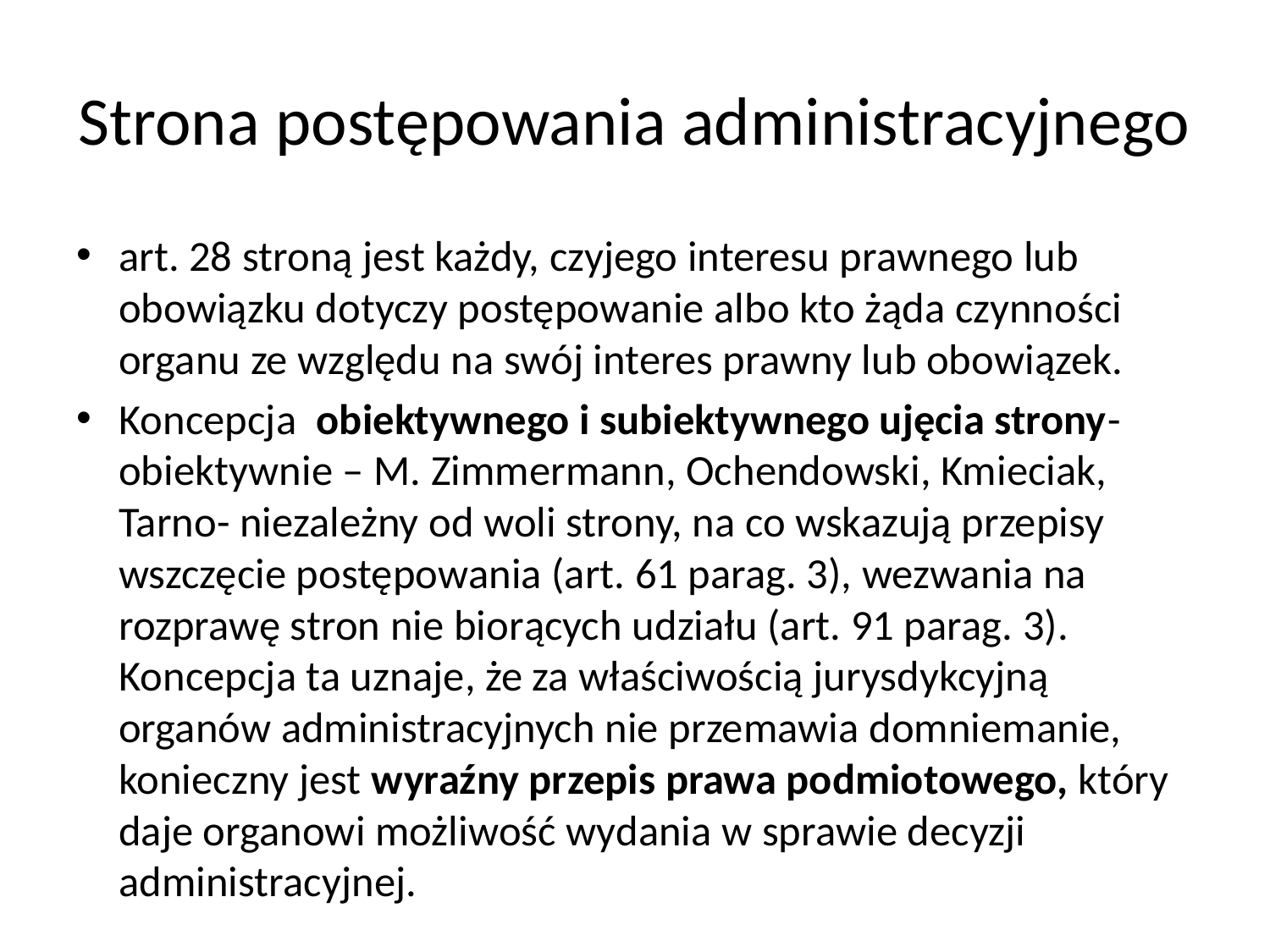

# Strona postępowania administracyjnego
art. 28 stroną jest każdy, czyjego interesu prawnego lub obowiązku dotyczy postępowanie albo kto żąda czynności organu ze względu na swój interes prawny lub obowiązek.
Koncepcja  obiektywnego i subiektywnego ujęcia strony- obiektywnie – M. Zimmermann, Ochendowski, Kmieciak, Tarno- niezależny od woli strony, na co wskazują przepisy wszczęcie postępowania (art. 61 parag. 3), wezwania na rozprawę stron nie biorących udziału (art. 91 parag. 3). Koncepcja ta uznaje, że za właściwością jurysdykcyjną organów administracyjnych nie przemawia domniemanie, konieczny jest wyraźny przepis prawa podmiotowego, który daje organowi możliwość wydania w sprawie decyzji administracyjnej.